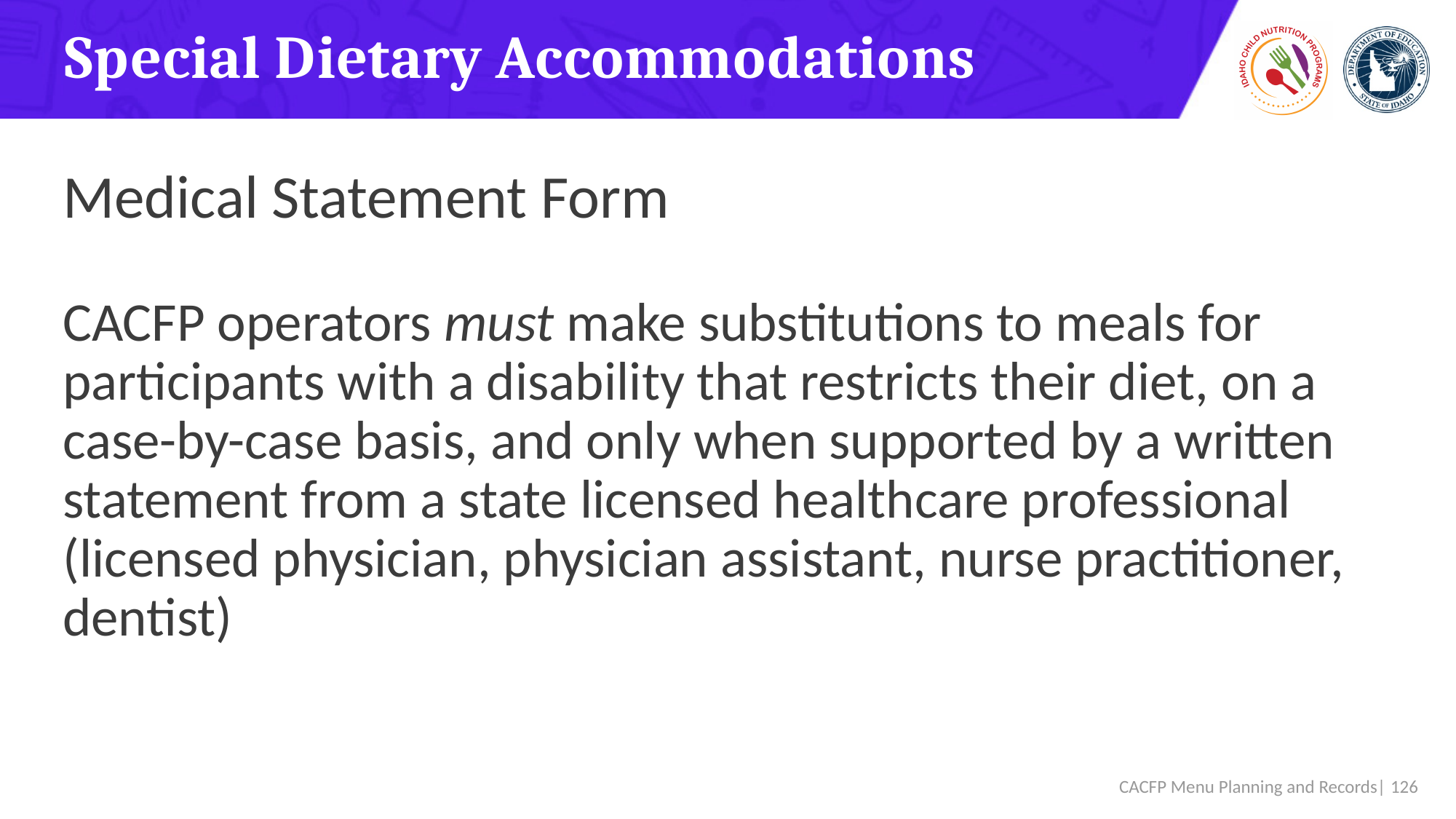

# Special Dietary Accommodations
Medical Statement Form

CACFP operators must make substitutions to meals for participants with a disability that restricts their diet, on a case-by-case basis, and only when supported by a written statement from a state licensed healthcare professional (licensed physician, physician assistant, nurse practitioner, dentist)

 CACFP Menu Planning and Records| 126